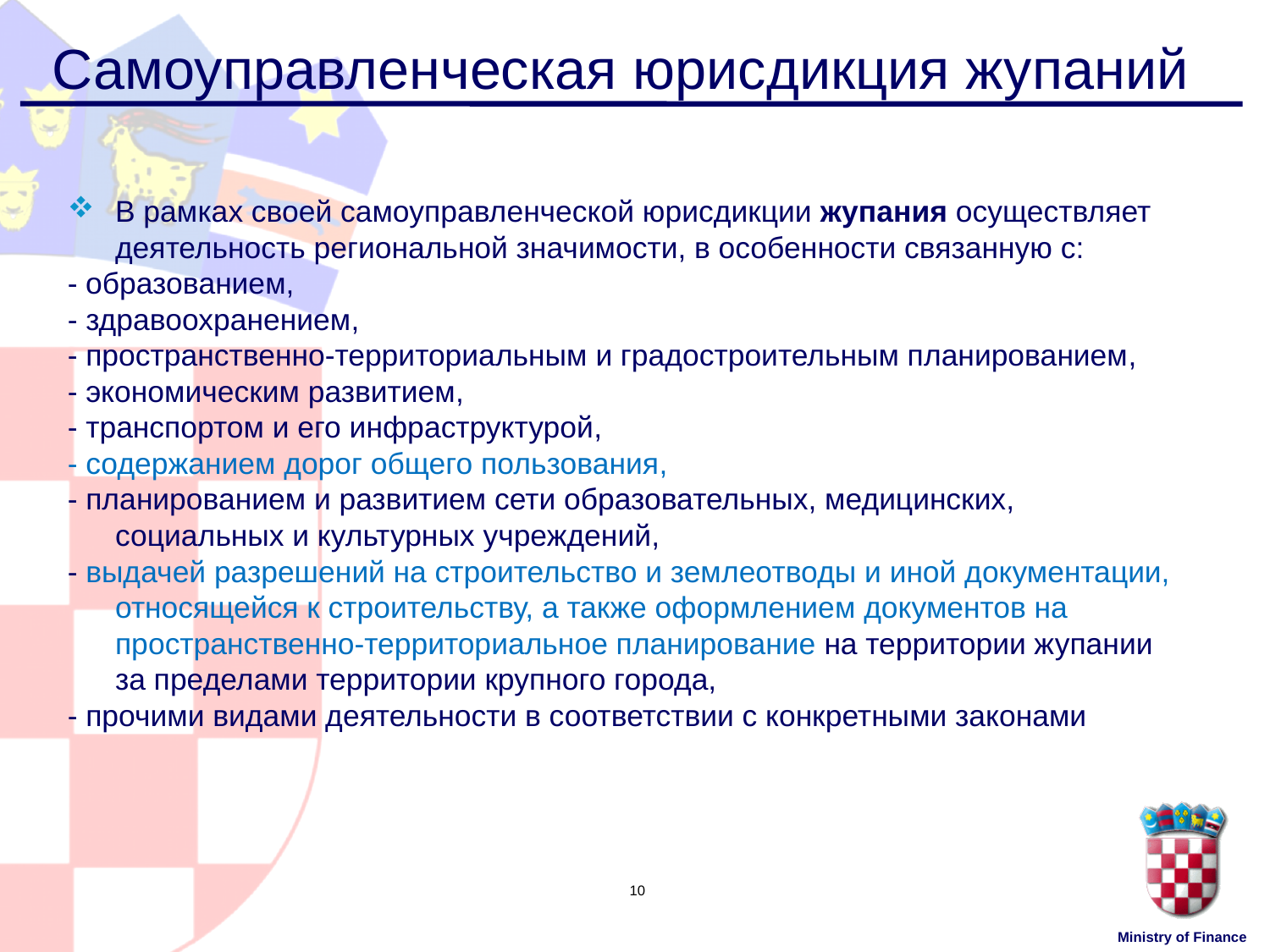

# Самоуправленческая юрисдикция жупаний
В рамках своей самоуправленческой юрисдикции жупания осуществляет деятельность региональной значимости, в особенности связанную с:
- образованием,
- здравоохранением,
- пространственно-территориальным и градостроительным планированием,
- экономическим развитием,
- транспортом и его инфраструктурой,
- содержанием дорог общего пользования,
- планированием и развитием сети образовательных, медицинских, социальных и культурных учреждений,
- выдачей разрешений на строительство и землеотводы и иной документации, относящейся к строительству, а также оформлением документов на пространственно-территориальное планирование на территории жупании за пределами территории крупного города,
- прочими видами деятельности в соответствии с конкретными законами

10